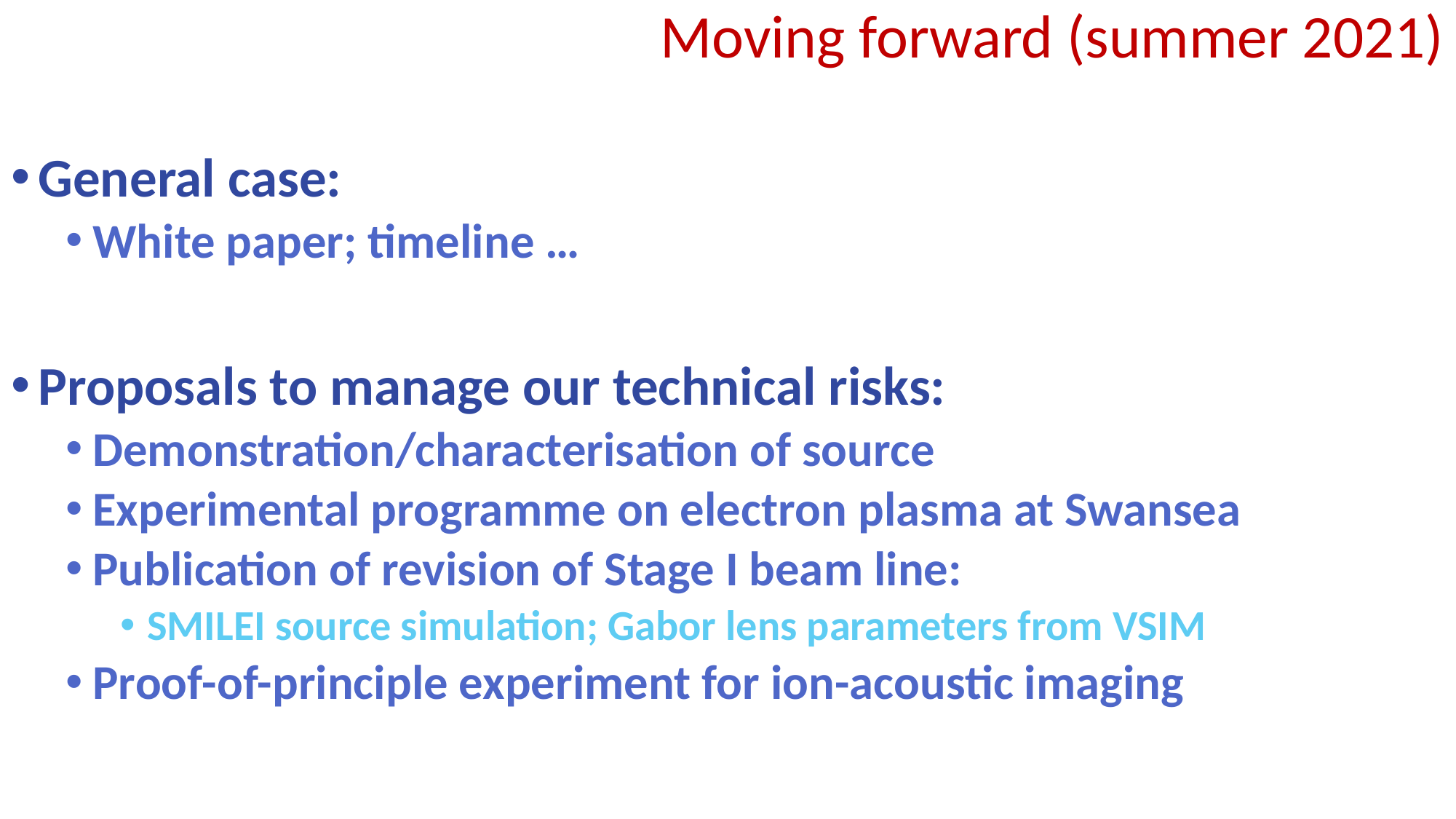

# Moving forward (summer 2021)
General case:
White paper; timeline …

Proposals to manage our technical risks:
Demonstration/characterisation of source
Experimental programme on electron plasma at Swansea
Publication of revision of Stage I beam line:
SMILEI source simulation; Gabor lens parameters from VSIM
Proof-of-principle experiment for ion-acoustic imaging